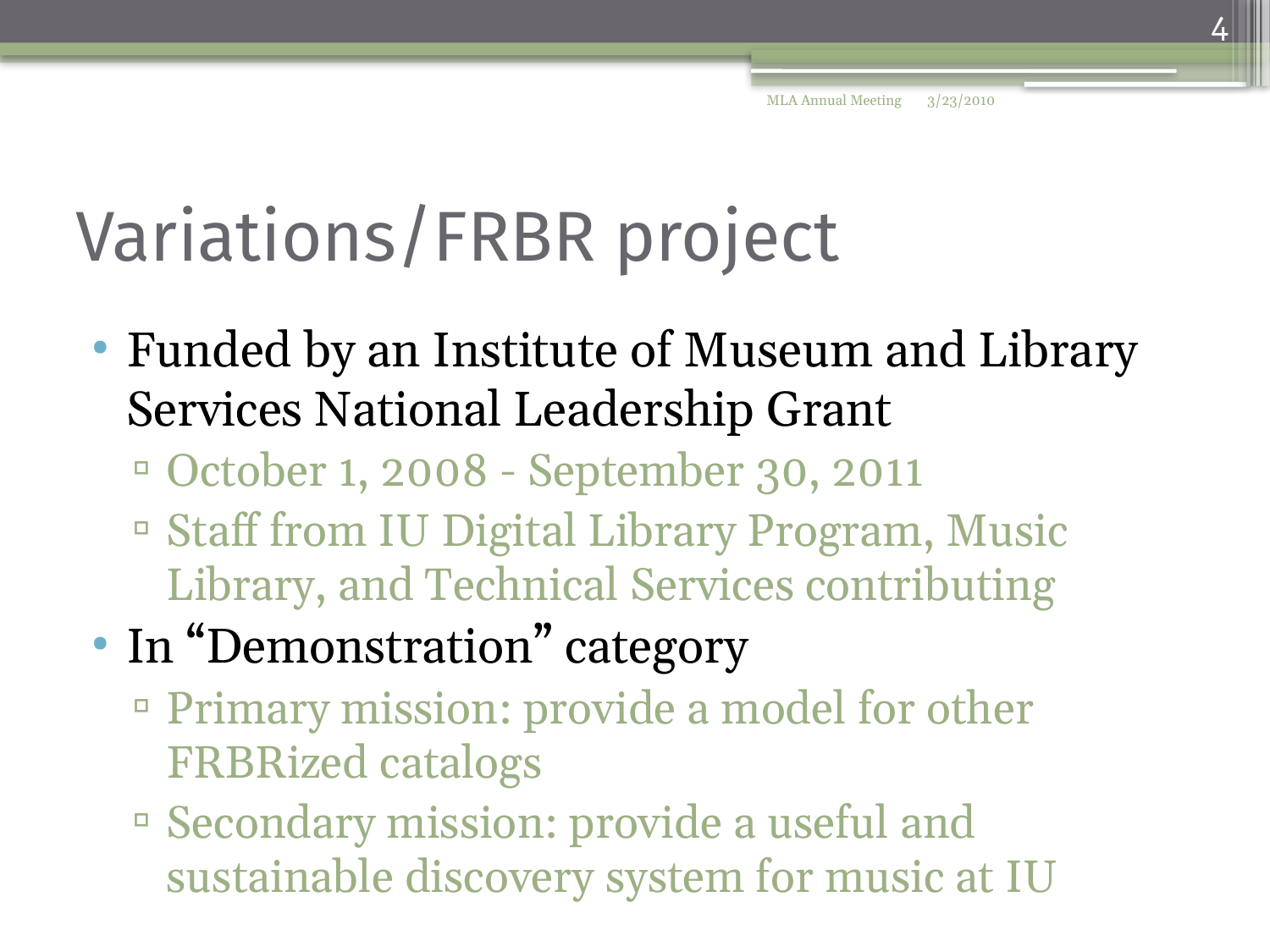

4
MLA Annual Meeting
3/23/2010
# Variations/FRBR project
Funded by an Institute of Museum and Library Services National Leadership Grant
October 1, 2008 - September 30, 2011
Staff from IU Digital Library Program, Music Library, and Technical Services contributing
In “Demonstration” category
Primary mission: provide a model for other FRBRized catalogs
Secondary mission: provide a useful and sustainable discovery system for music at IU